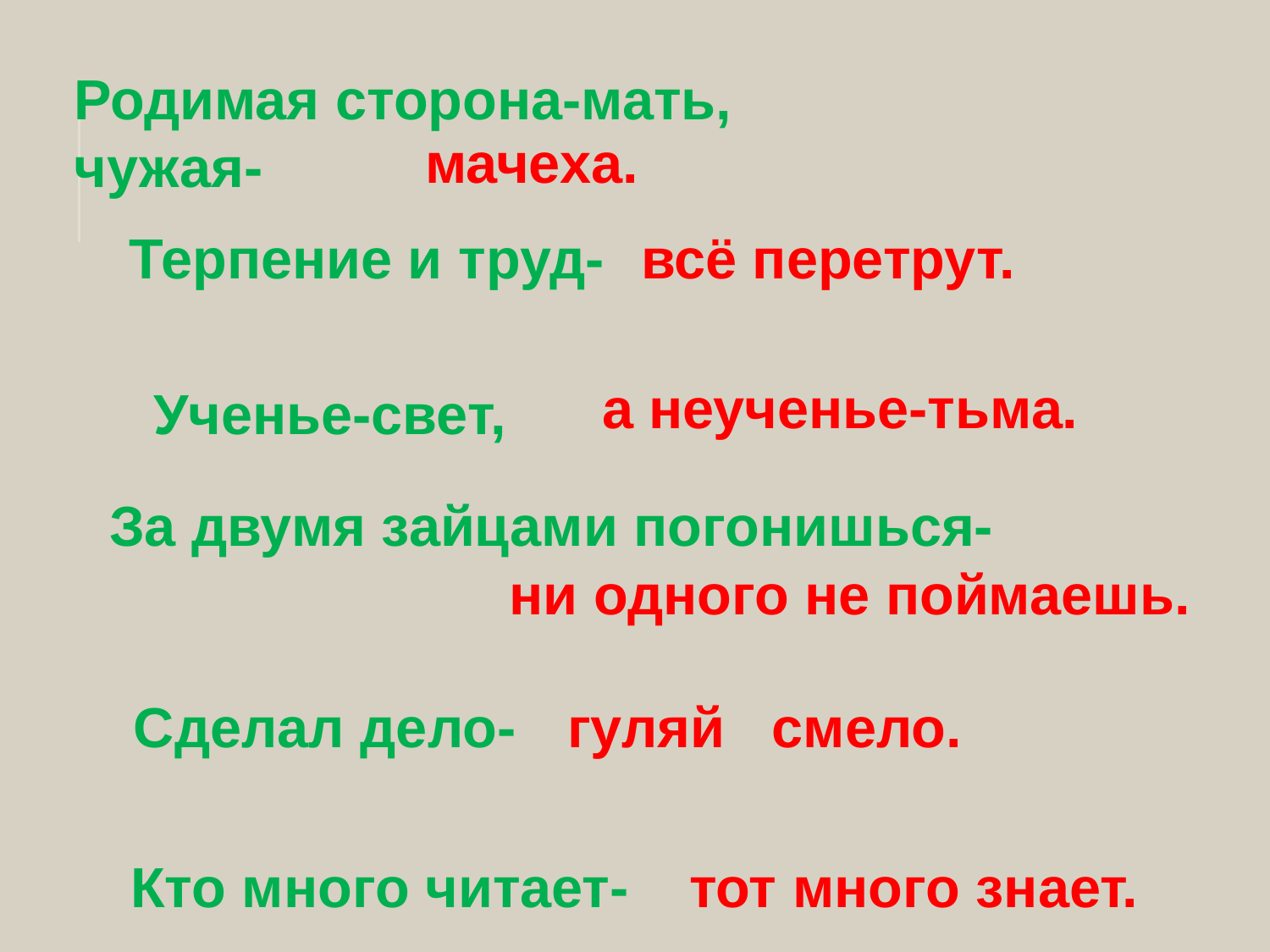

Родимая сторона-мать,
чужая-
 мачеха.
Терпение и труд-
 всё перетрут.
а неученье-тьма.
Ученье-свет,
За двумя зайцами погонишься-
ни одного не поймаешь.
Сделал дело-
гуляй   смело.
Кто много читает-
тот много знает.